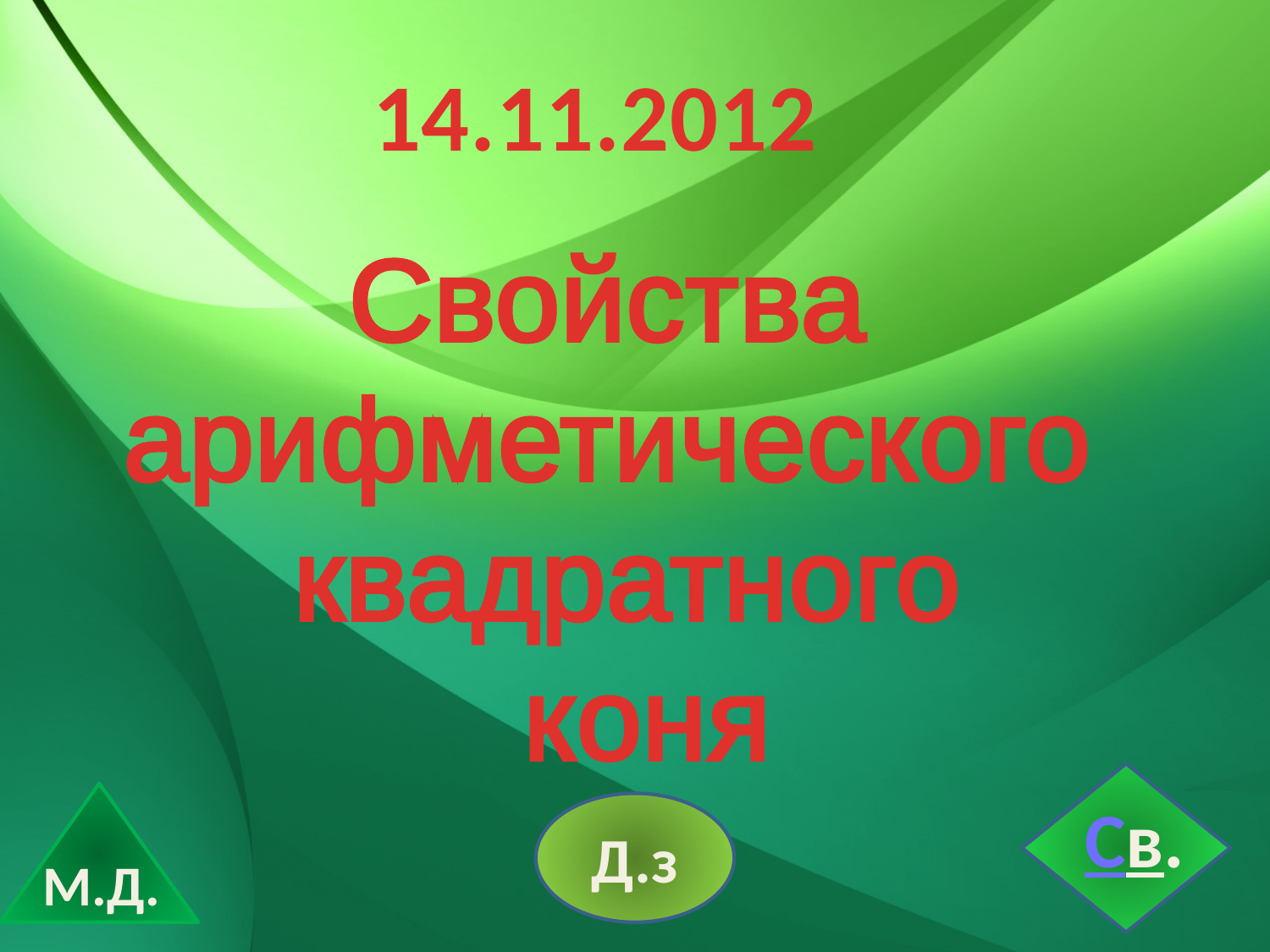

14.11.2012
Свойства
арифметического
квадратного
 коня

Св.

Д.з
М.Д.